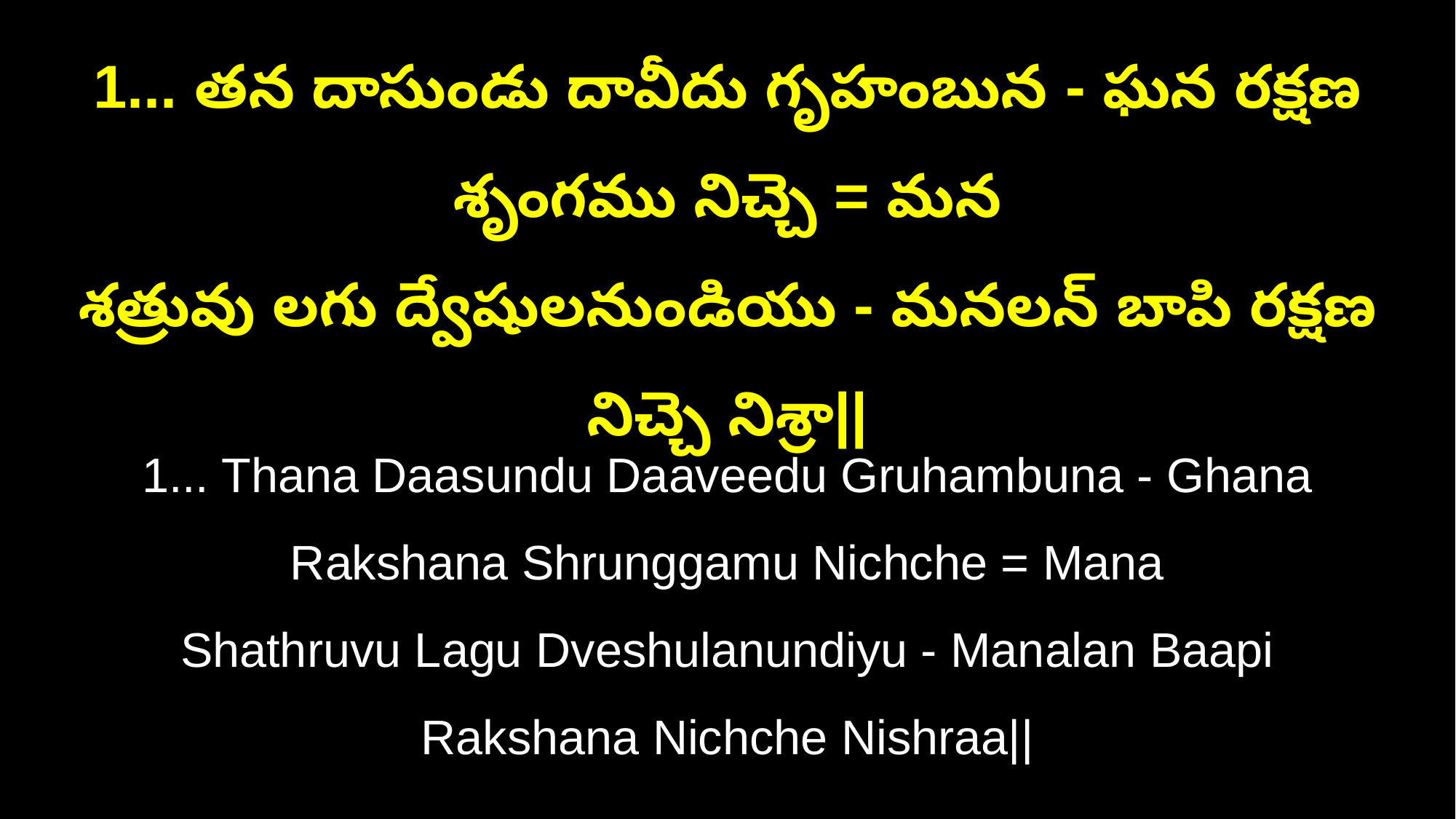

1... తన దాసుండు దావీదు గృహంబున - ఘన రక్షణ శృంగము నిచ్చె = మన
శత్రువు లగు ద్వేషులనుండియు - మనలన్‌ బాపి రక్షణ నిచ్చె నిశ్రా||
1... Thana Daasundu Daaveedu Gruhambuna - Ghana Rakshana Shrunggamu Nichche = Mana
Shathruvu Lagu Dveshulanundiyu - Manalan Baapi Rakshana Nichche Nishraa||